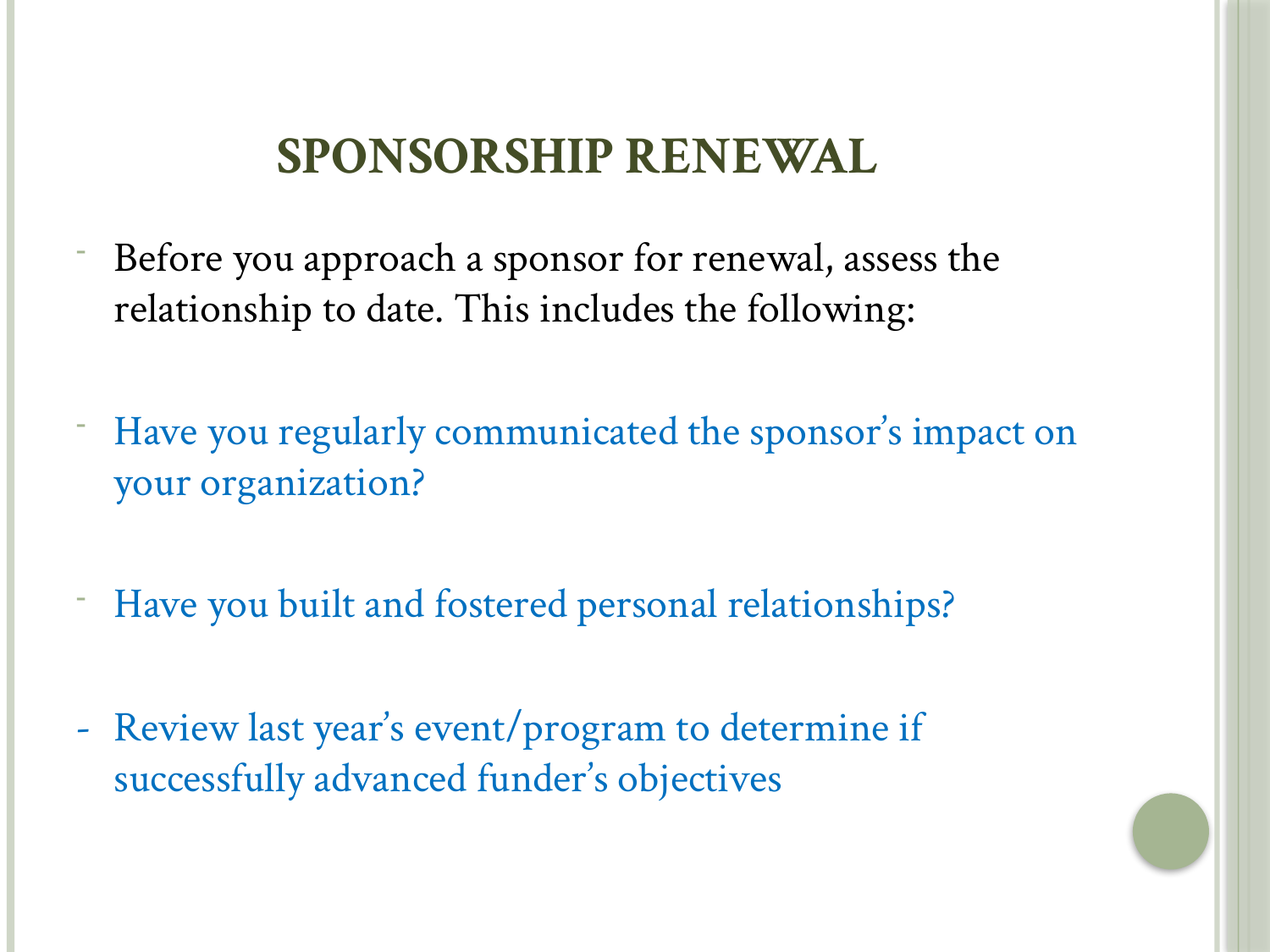

# Sponsorship renewal
Before you approach a sponsor for renewal, assess the relationship to date. This includes the following:

Have you regularly communicated the sponsor’s impact on your organization?

Have you built and fostered personal relationships?

-	Review last year’s event/program to determine if successfully advanced funder’s objectives